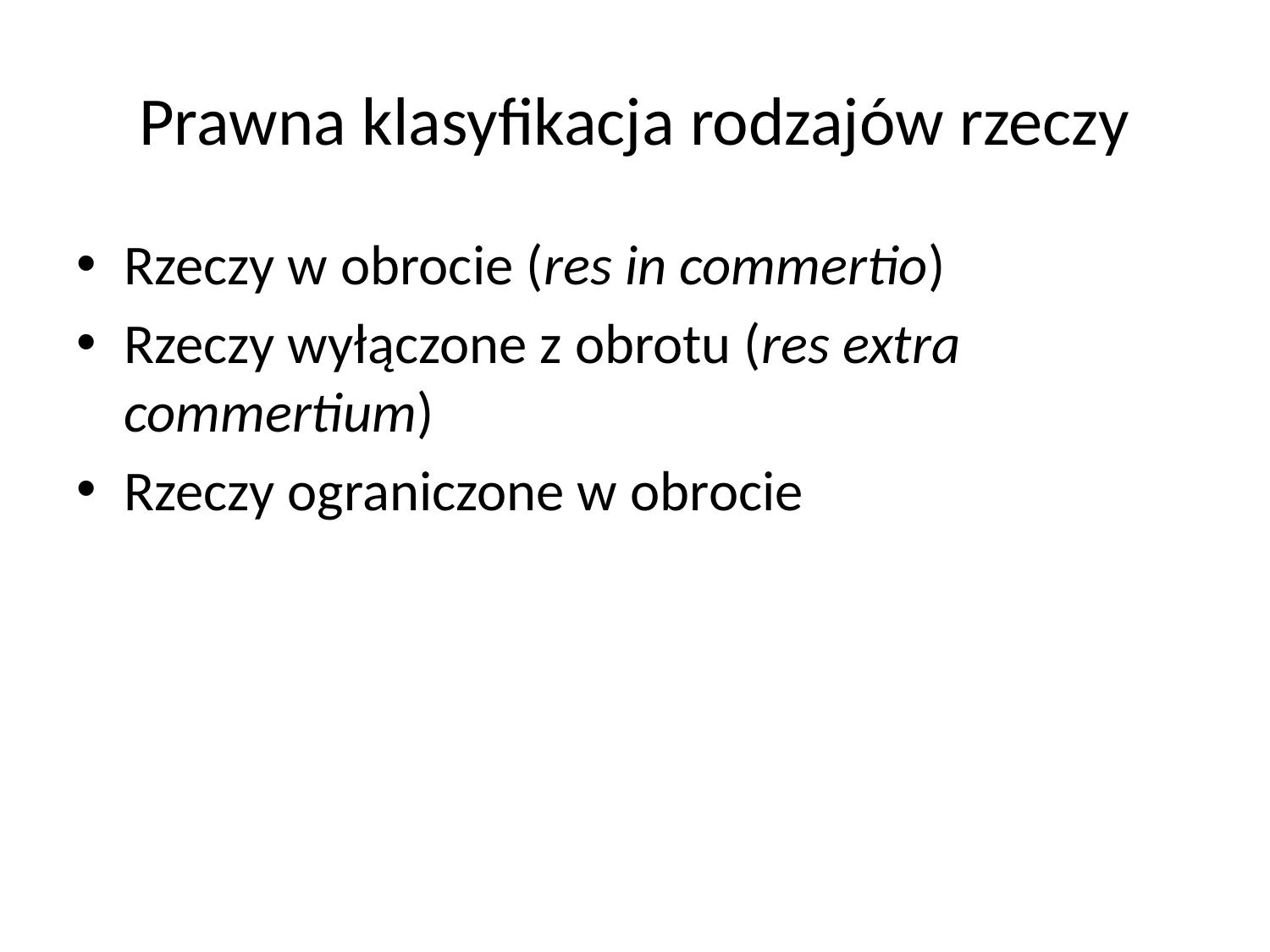

# Prawna klasyfikacja rodzajów rzeczy
Rzeczy w obrocie (res in commertio)
Rzeczy wyłączone z obrotu (res extra commertium)
Rzeczy ograniczone w obrocie